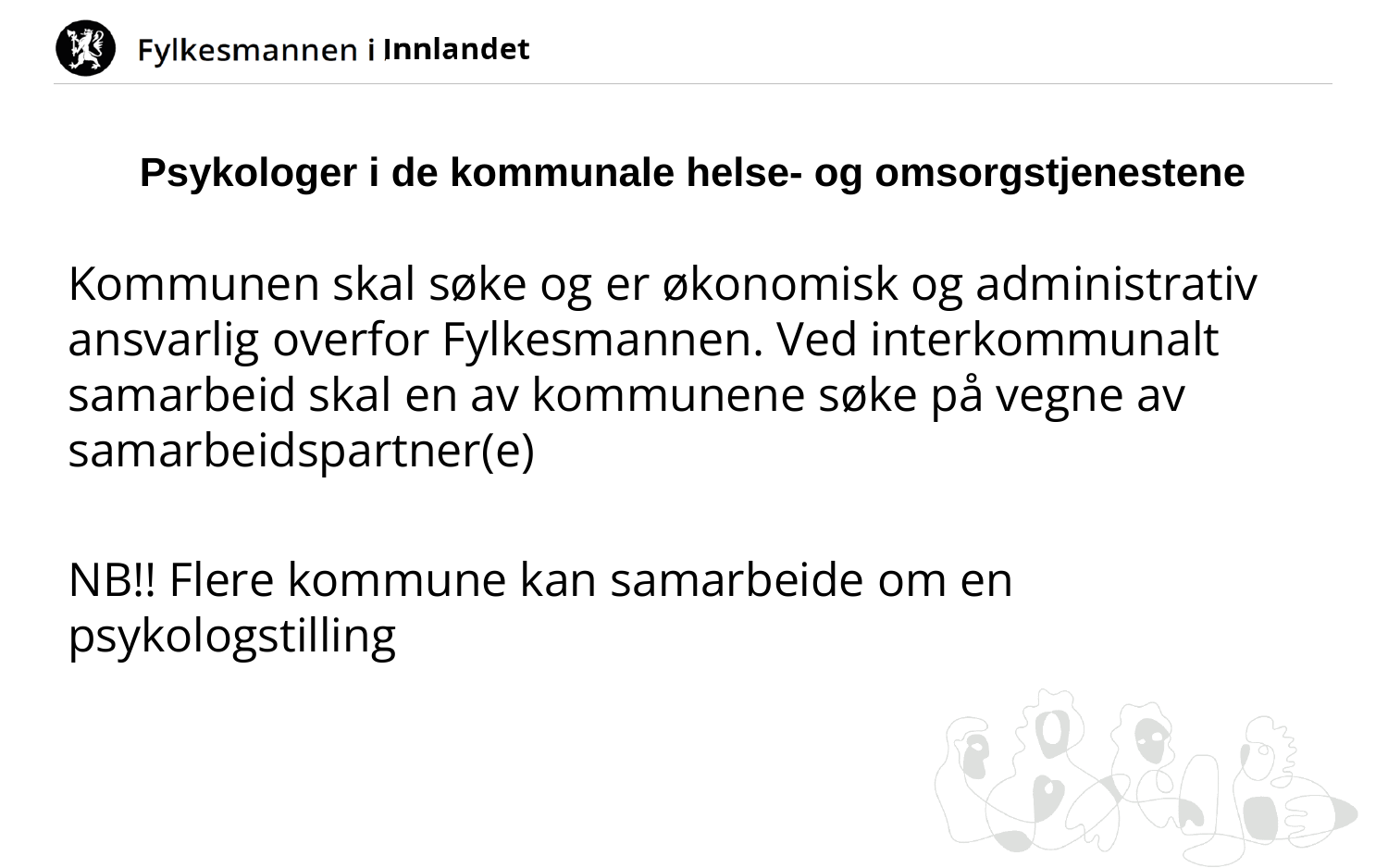

# Psykologer i de kommunale helse- og omsorgstjenestene
Kommunen skal søke og er økonomisk og administrativ ansvarlig overfor Fylkesmannen. Ved interkommunalt samarbeid skal en av kommunene søke på vegne av samarbeidspartner(e)

NB!! Flere kommune kan samarbeide om en psykologstilling